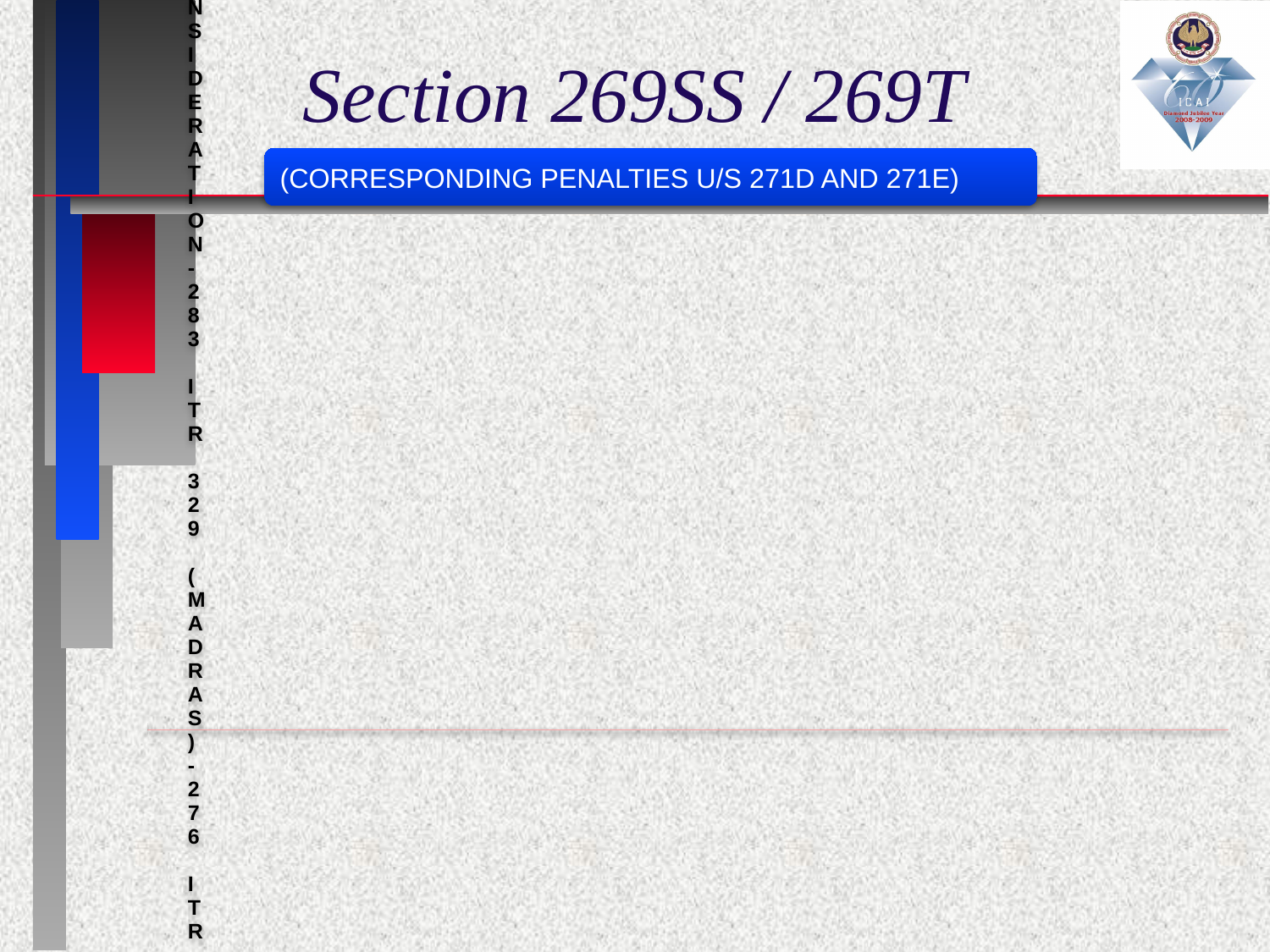

# Section 269SS / 269T
(CORRESPONDING PENALTIES U/S 271D AND 271E)

GENUINENESS OF LOANS AND DEPOSITS